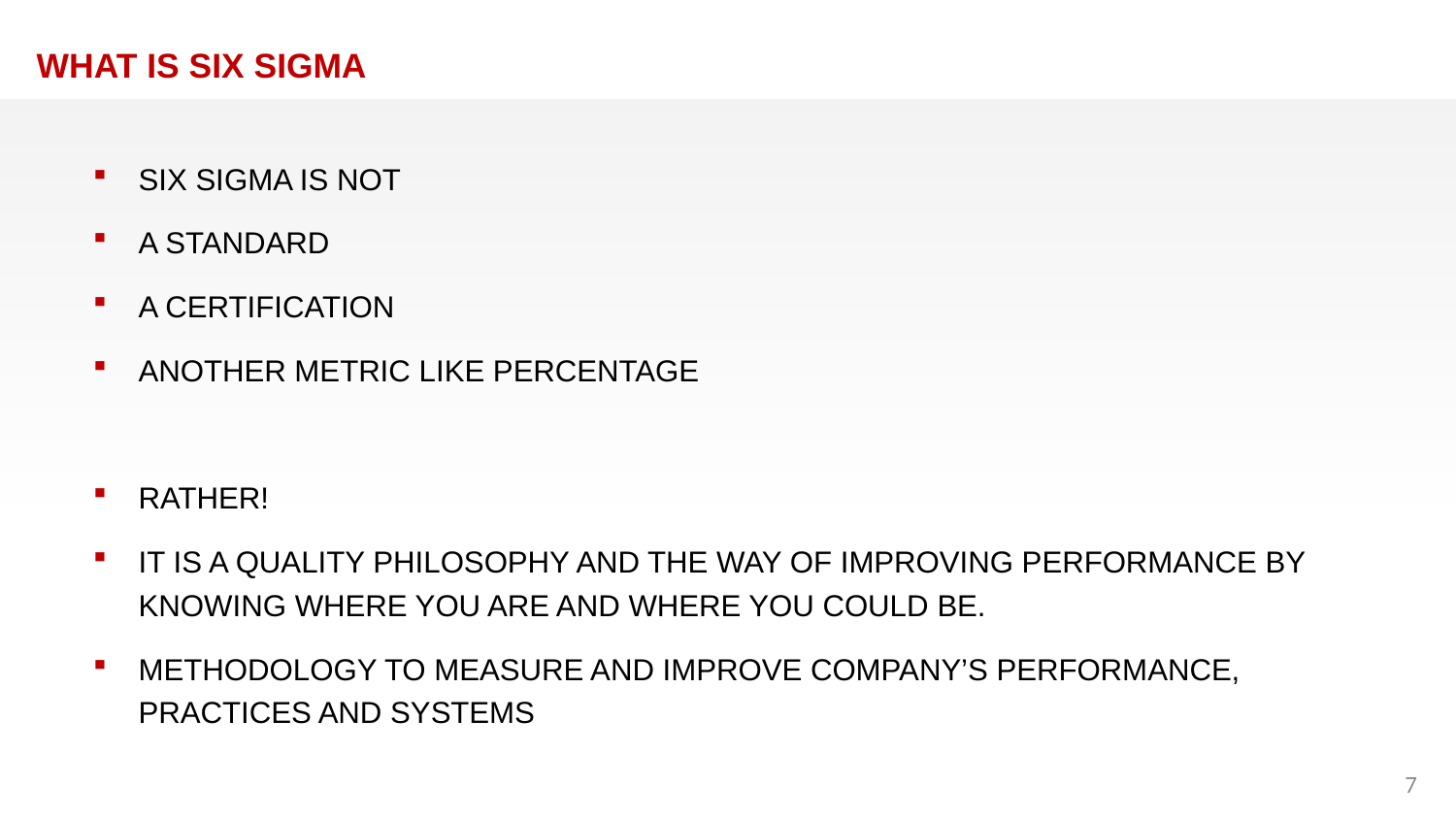

WHAT IS SIX SIGMA
SIX SIGMA IS NOT
A STANDARD
A CERTIFICATION
ANOTHER METRIC LIKE PERCENTAGE

RATHER!
IT IS A QUALITY PHILOSOPHY AND THE WAY OF IMPROVING PERFORMANCE BY KNOWING WHERE YOU ARE AND WHERE YOU COULD BE.
METHODOLOGY TO MEASURE AND IMPROVE COMPANY’S PERFORMANCE, PRACTICES AND SYSTEMS